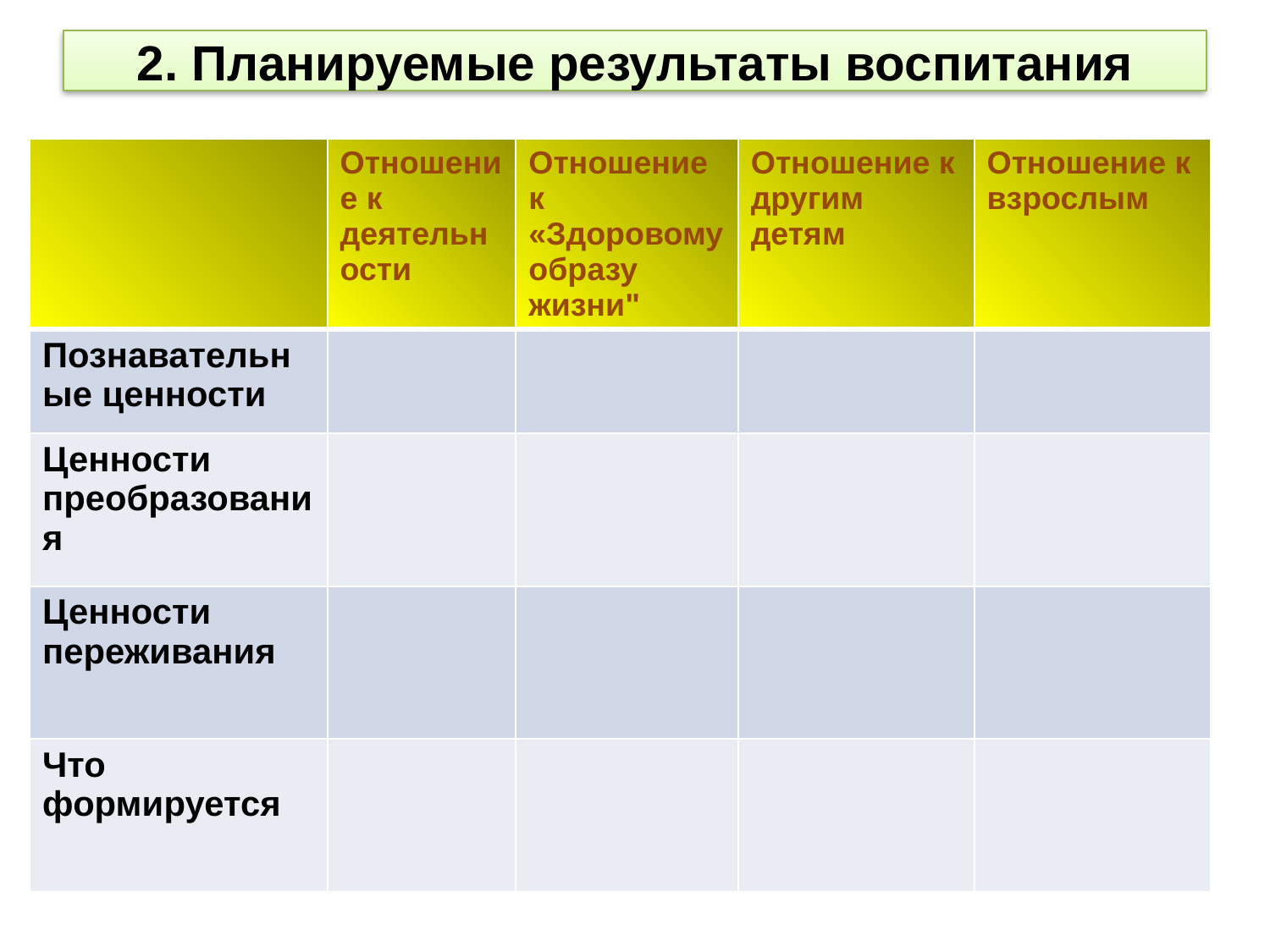

2. Планируемые результаты воспитания
|  | Отношение к деятельности | Отношение к «Здоровому образу жизни" | Отношение к другим детям | Отношение к взрослым |
| --- | --- | --- | --- | --- |
| Познавательные ценности |  |  |  |  |
| Ценности преобразования |  |  |  |  |
| Ценности переживания |  |  |  |  |
| Что формируется |  |  |  |  |
#